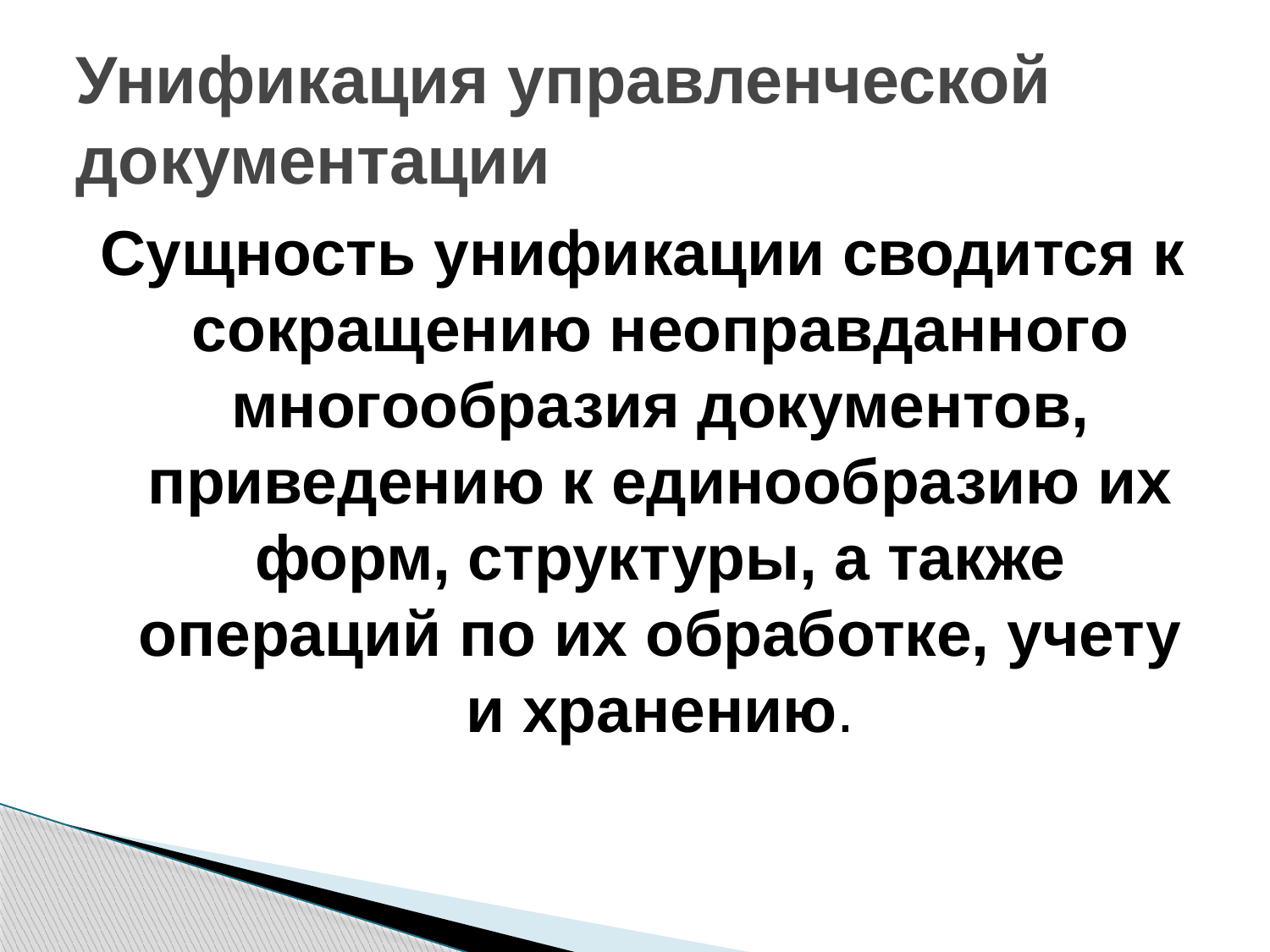

# Унификация управленческой документации
Сущность унификации сводится к сокращению неоправданного многообразия документов, приведению к единообразию их форм, структуры, а также операций по их обработке, учету и хранению.